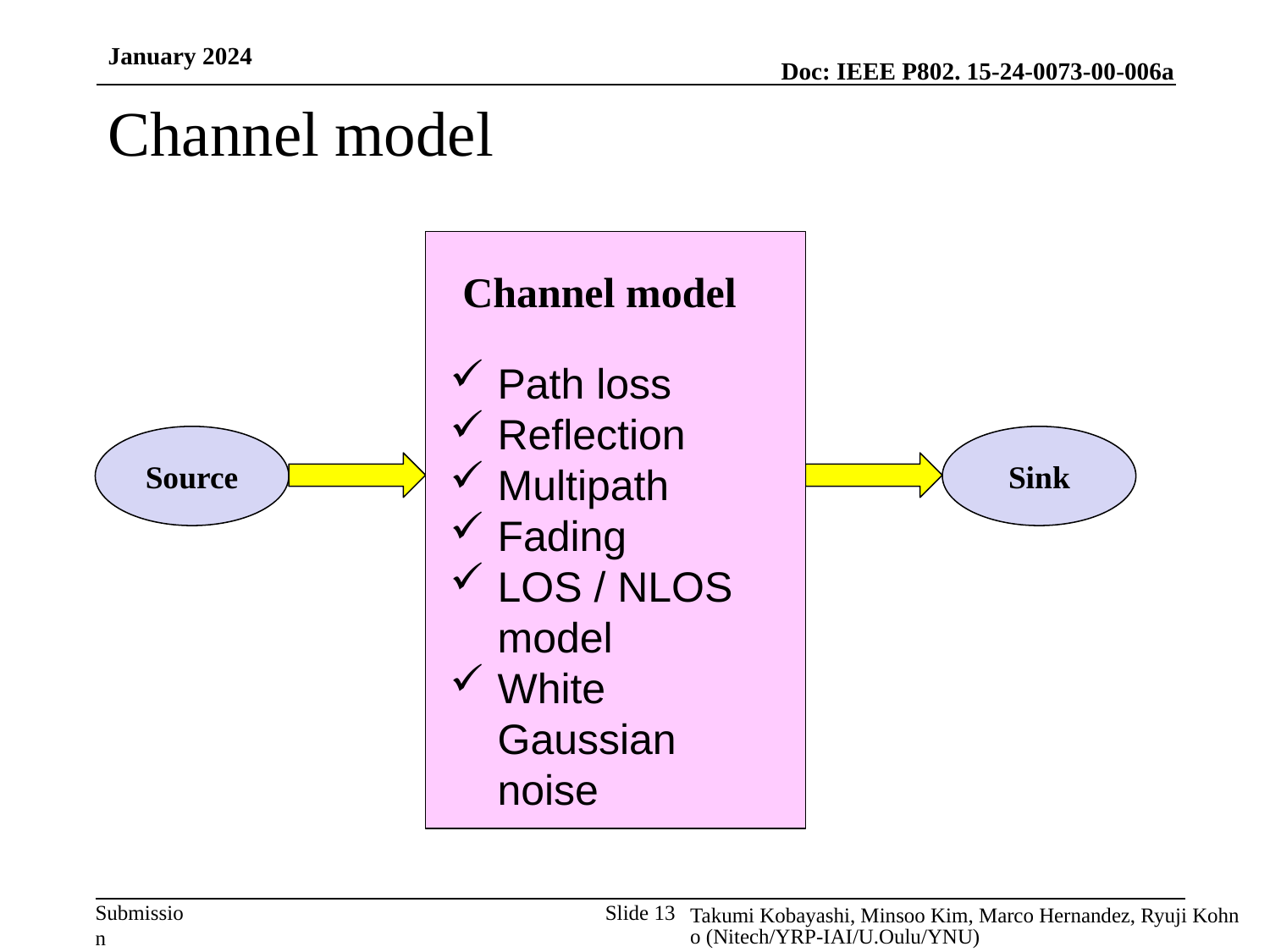

January 2024
# Channel model

Channel model
Path loss
Reflection
Multipath
Fading
LOS / NLOS model
White Gaussian noise
Source
Sink

Takumi Kobayashi, Minsoo Kim, Marco Hernandez, Ryuji Kohno (Nitech/YRP-IAI/U.Oulu/YNU)
Slide 13